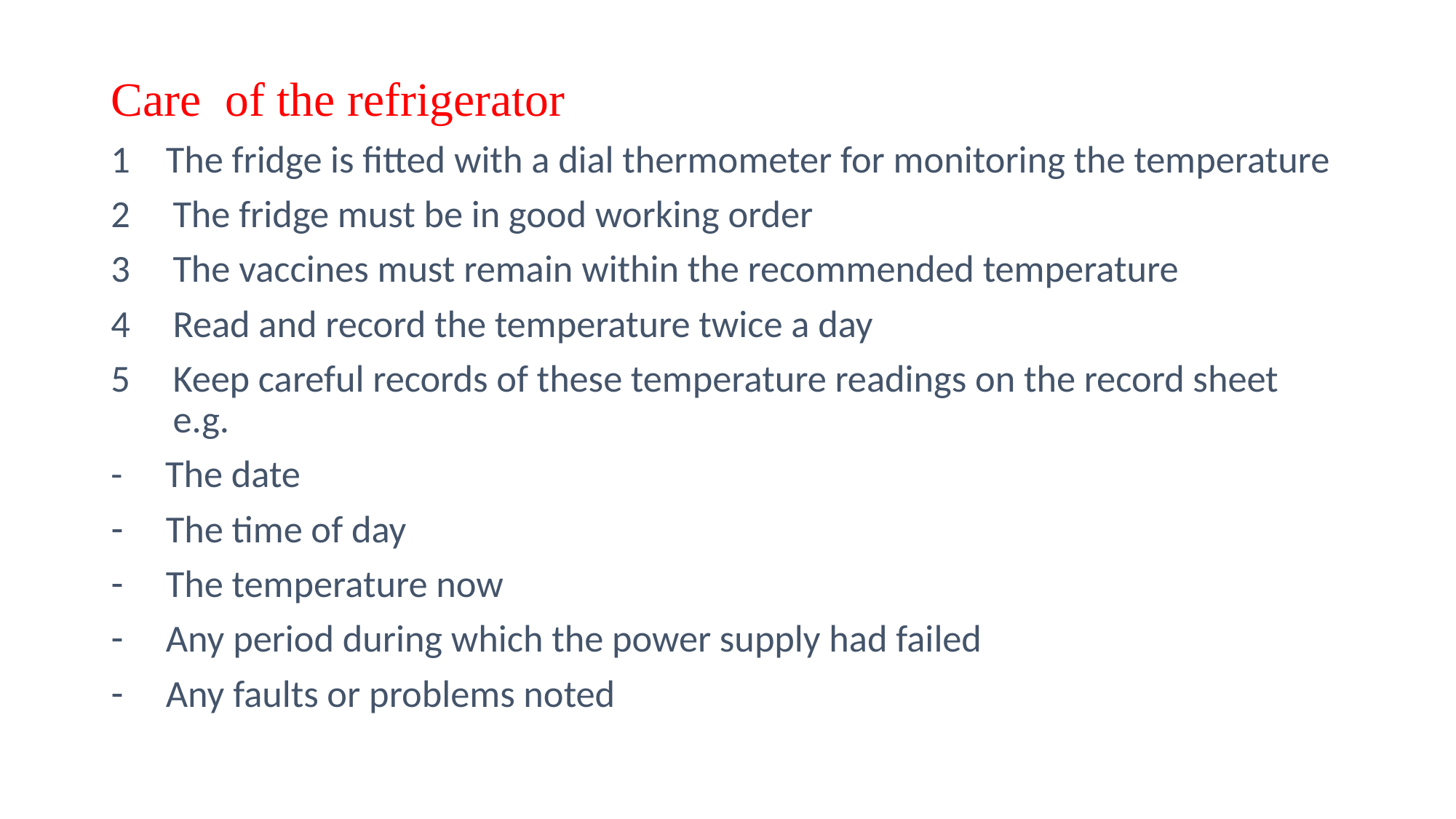

Care  of the refrigerator
The fridge is fitted with a dial thermometer for monitoring the temperature
The fridge must be in good working order
The vaccines must remain within the recommended temperature
Read and record the temperature twice a day
Keep careful records of these temperature readings on the record sheet    e.g.
-     The date
The time of day
The temperature now
Any period during which the power supply had failed
Any faults or problems noted